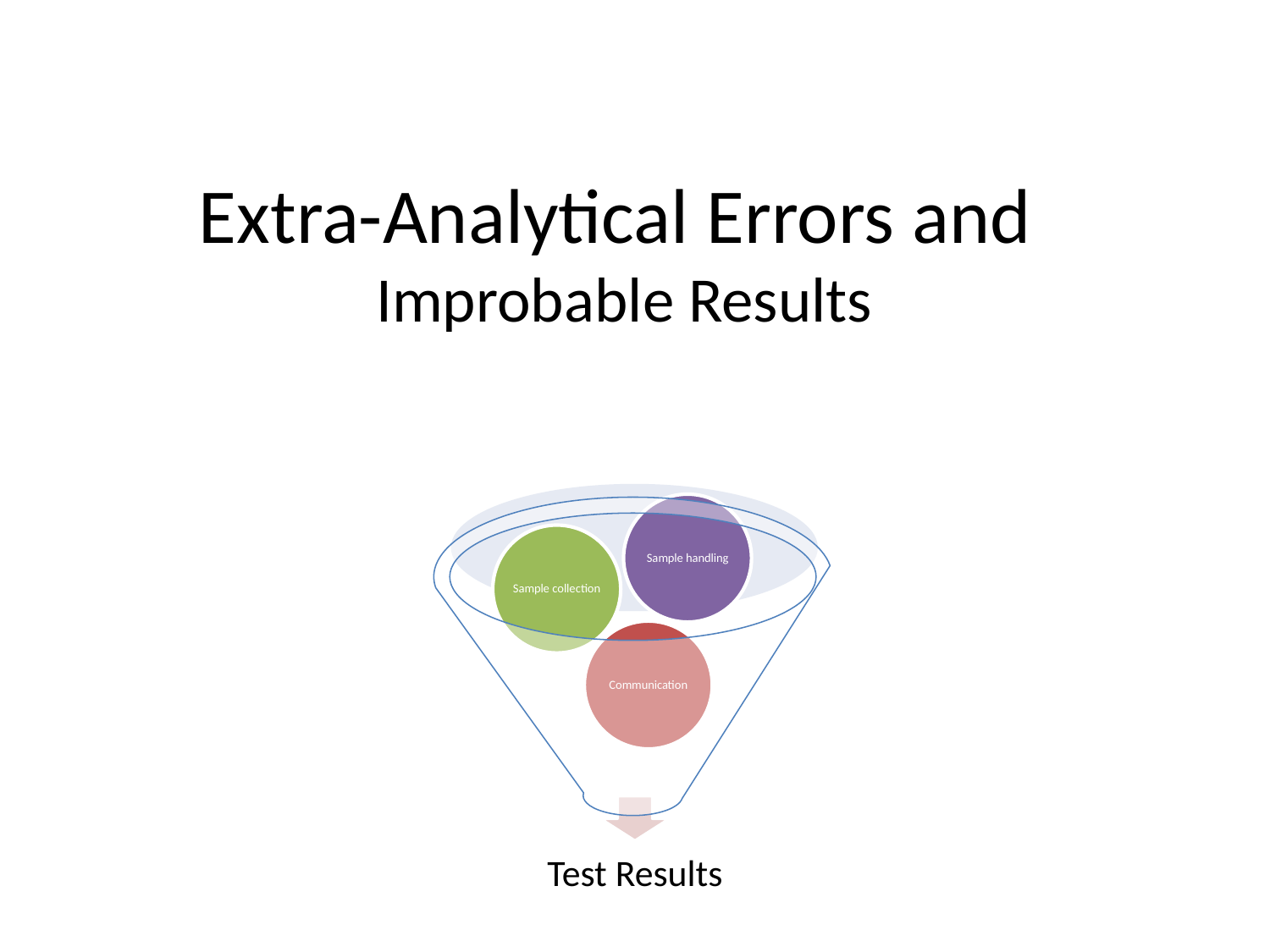

Extra-Analytical Errors and
Improbable Results
Test Results
Communication
Sample collection
Sample handling